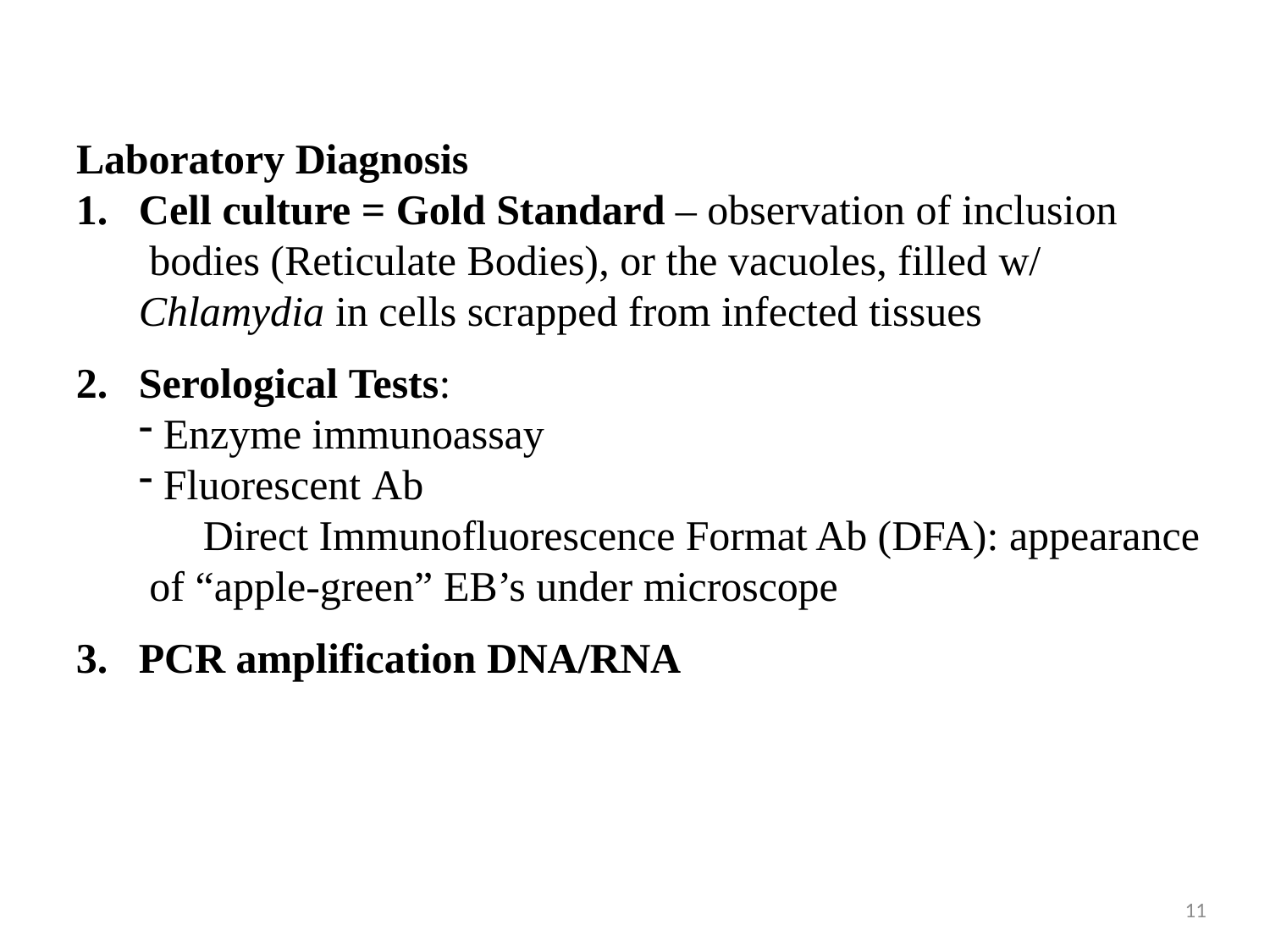

Laboratory Diagnosis
Cell culture = Gold Standard – observation of inclusion  bodies (Reticulate Bodies), or the vacuoles, filled w/  Chlamydia in cells scrapped from infected tissues
Serological Tests:
Enzyme immunoassay
Fluorescent Ab
Direct Immunofluorescence Format Ab (DFA): appearance  of “apple-green” EB’s under microscope
PCR amplification DNA/RNA
11